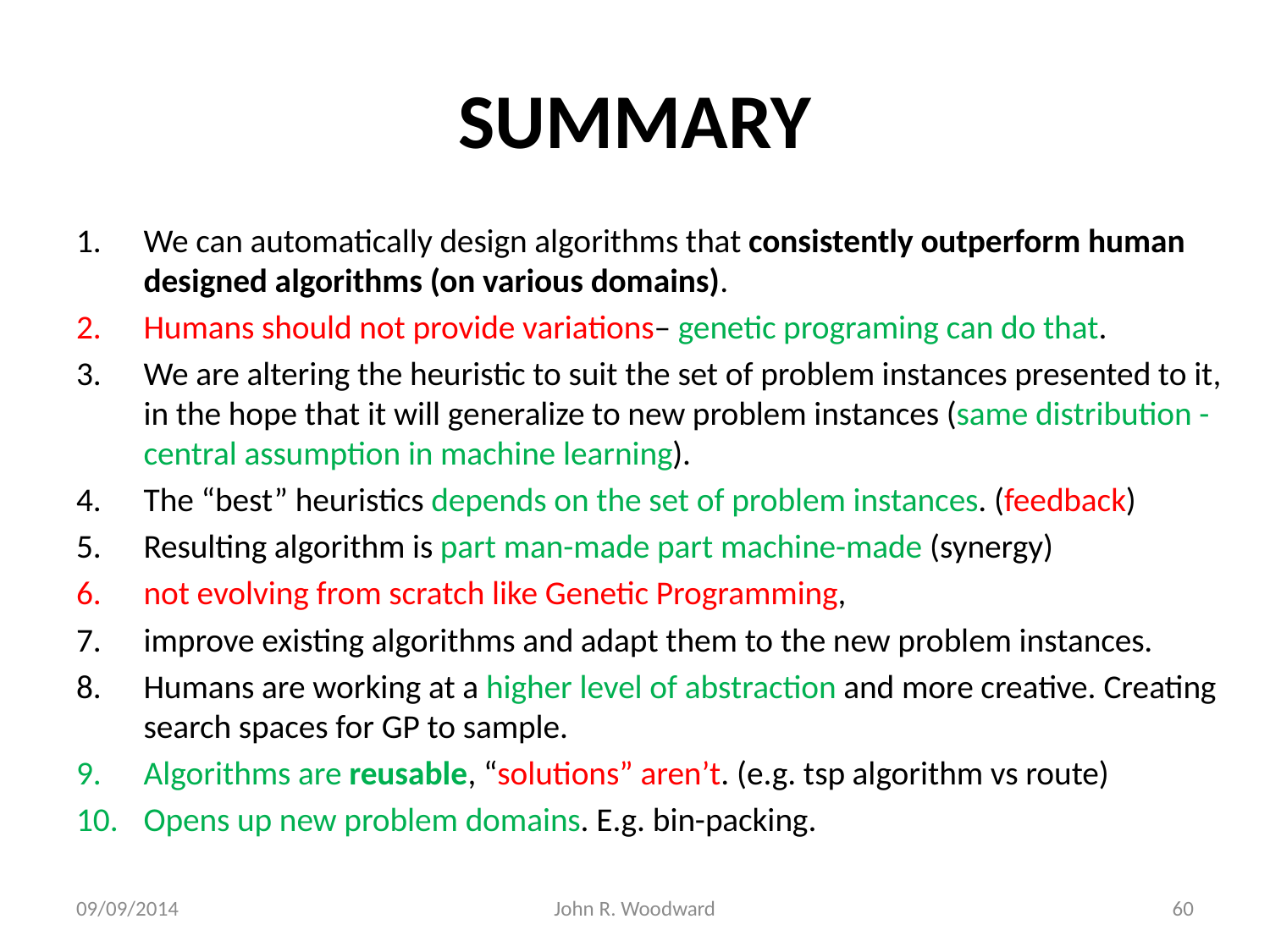

# SUMMARY

We can automatically design algorithms that consistently outperform human designed algorithms (on various domains).
Humans should not provide variations– genetic programing can do that.
We are altering the heuristic to suit the set of problem instances presented to it, in the hope that it will generalize to new problem instances (same distribution - central assumption in machine learning).
The “best” heuristics depends on the set of problem instances. (feedback)
Resulting algorithm is part man-made part machine-made (synergy)
not evolving from scratch like Genetic Programming,
improve existing algorithms and adapt them to the new problem instances.
Humans are working at a higher level of abstraction and more creative. Creating search spaces for GP to sample.
Algorithms are reusable, “solutions” aren’t. (e.g. tsp algorithm vs route)
Opens up new problem domains. E.g. bin-packing.
09/09/2014
John R. Woodward
60